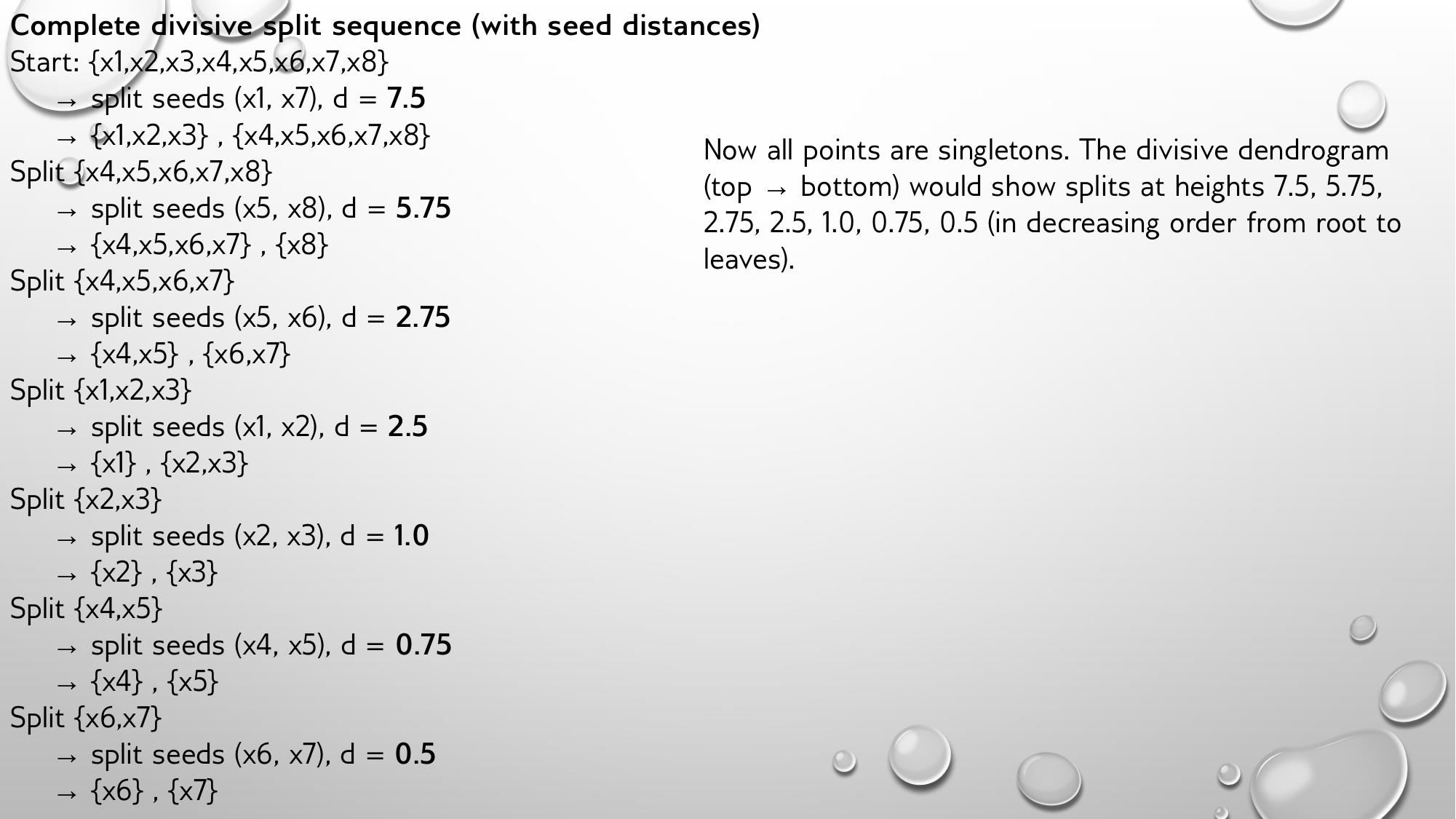

Complete divisive split sequence (with seed distances)
Start: {x1,x2,x3,x4,x5,x6,x7,x8}
→ split seeds (x1, x7), d = 7.5
→ {x1,x2,x3} , {x4,x5,x6,x7,x8}
Split {x4,x5,x6,x7,x8}
→ split seeds (x5, x8), d = 5.75
→ {x4,x5,x6,x7} , {x8}
Split {x4,x5,x6,x7}
→ split seeds (x5, x6), d = 2.75
→ {x4,x5} , {x6,x7}
Split {x1,x2,x3}
→ split seeds (x1, x2), d = 2.5
→ {x1} , {x2,x3}
Split {x2,x3}
→ split seeds (x2, x3), d = 1.0
→ {x2} , {x3}
Split {x4,x5}
→ split seeds (x4, x5), d = 0.75
→ {x4} , {x5}
Split {x6,x7}
→ split seeds (x6, x7), d = 0.5
→ {x6} , {x7}
Now all points are singletons. The divisive dendrogram (top → bottom) would show splits at heights 7.5, 5.75, 2.75, 2.5, 1.0, 0.75, 0.5 (in decreasing order from root to leaves).